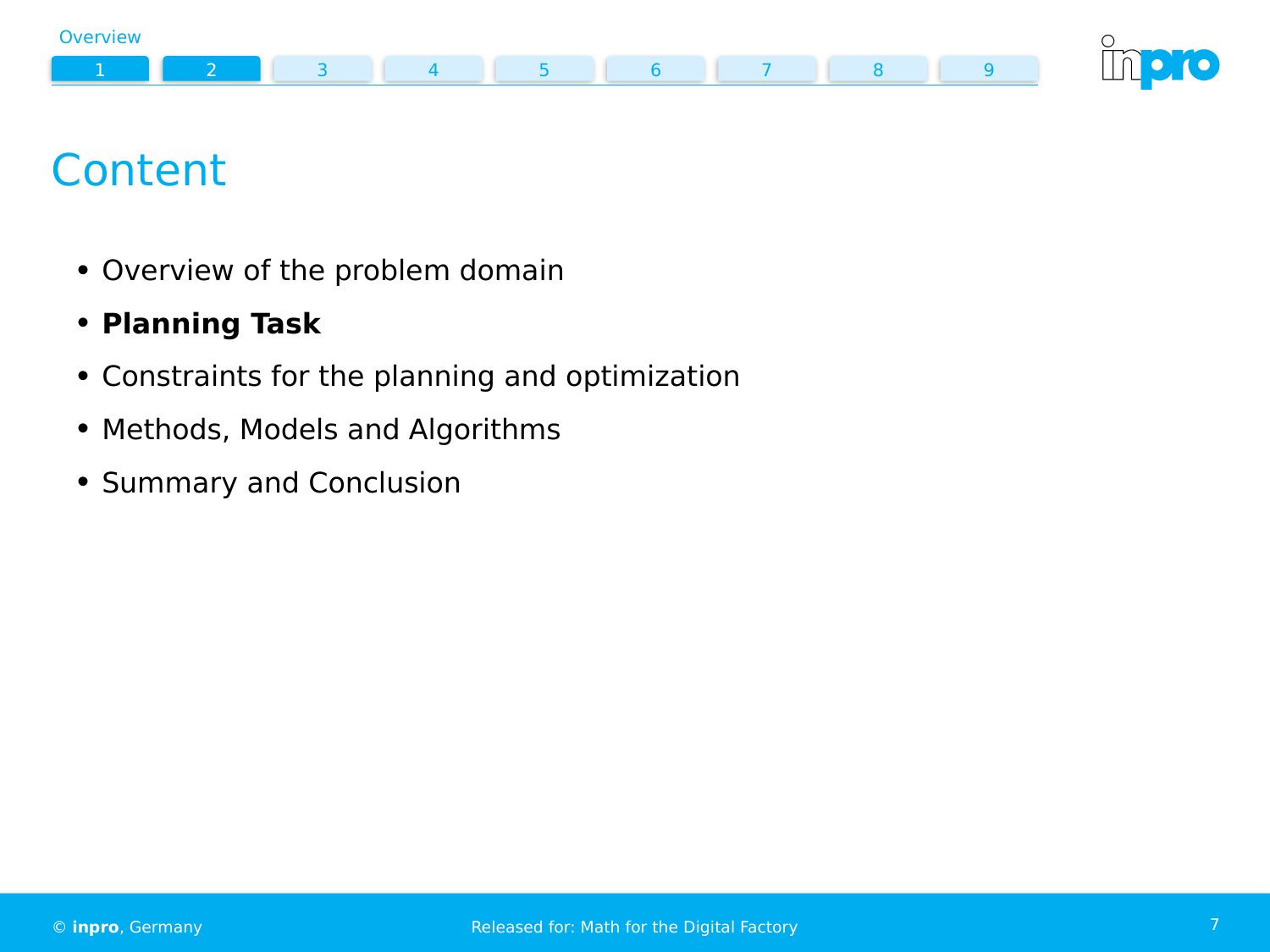

Overview
1
2
3
4
5
6
7
8
9
# Content
Overview of the problem domain
Planning Task
Constraints for the planning and optimization
Methods, Models and Algorithms
Summary and Conclusion